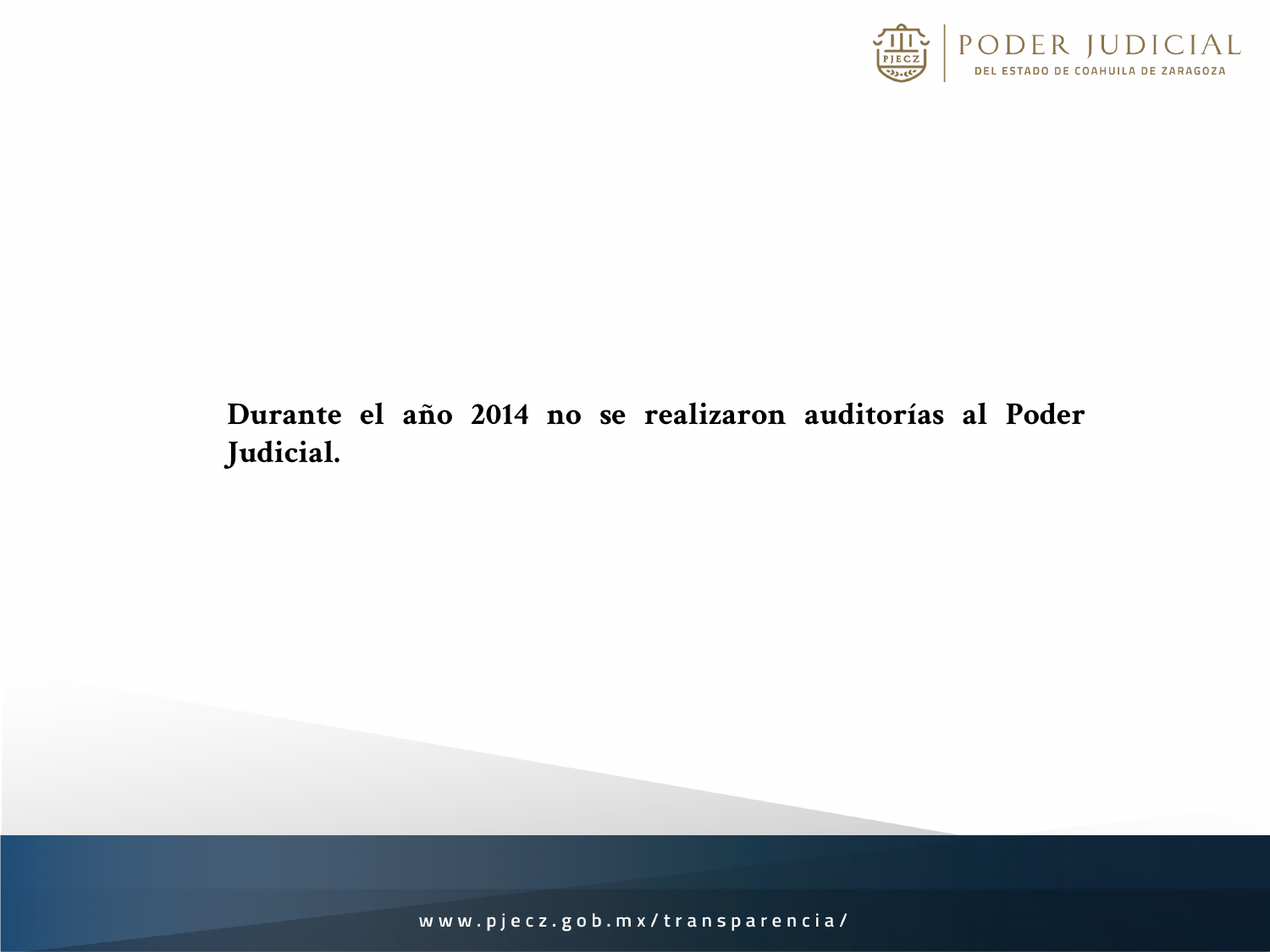

Durante el año 2014 no se realizaron auditorías al Poder Judicial.